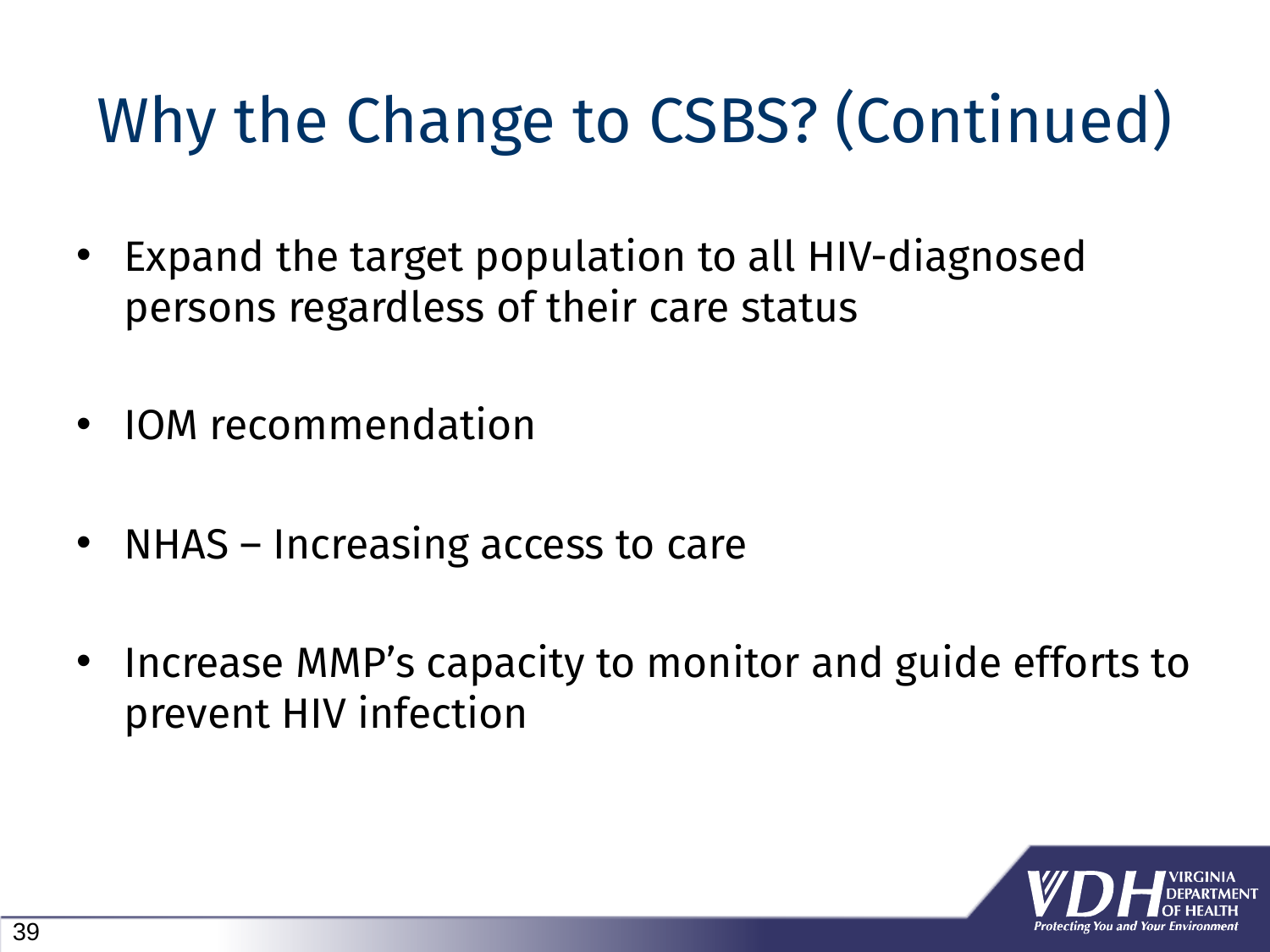

# Why the Change to CSBS? (Continued)
Expand the target population to all HIV-diagnosed persons regardless of their care status

IOM recommendation

NHAS – Increasing access to care

Increase MMP’s capacity to monitor and guide efforts to prevent HIV infection